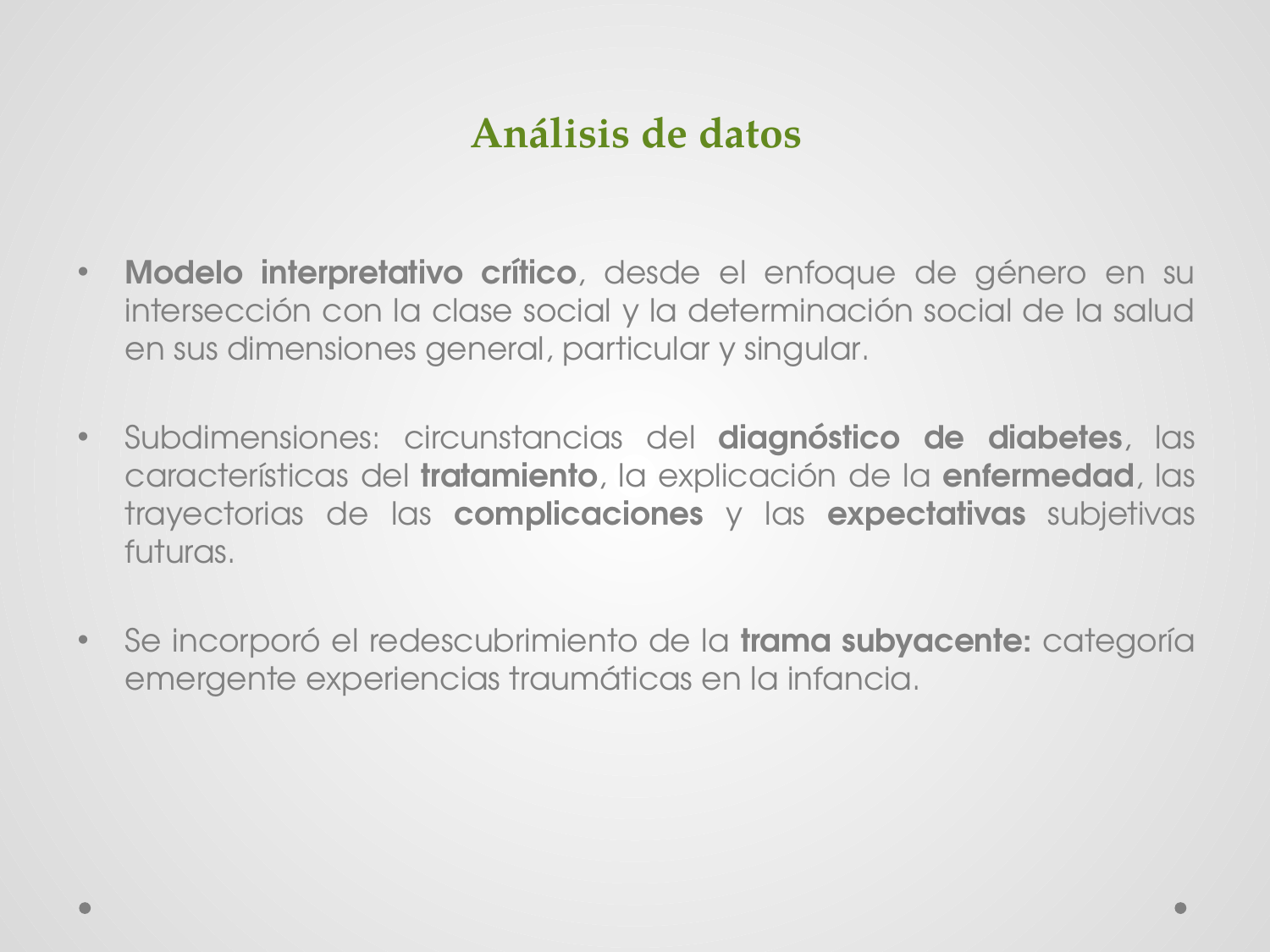

# Análisis de datos
Modelo interpretativo crítico, desde el enfoque de género en su intersección con la clase social y la determinación social de la salud en sus dimensiones general, particular y singular.

Subdimensiones: circunstancias del diagnóstico de diabetes, las características del tratamiento, la explicación de la enfermedad, las trayectorias de las complicaciones y las expectativas subjetivas futuras.

Se incorporó el redescubrimiento de la trama subyacente: categoría emergente experiencias traumáticas en la infancia.